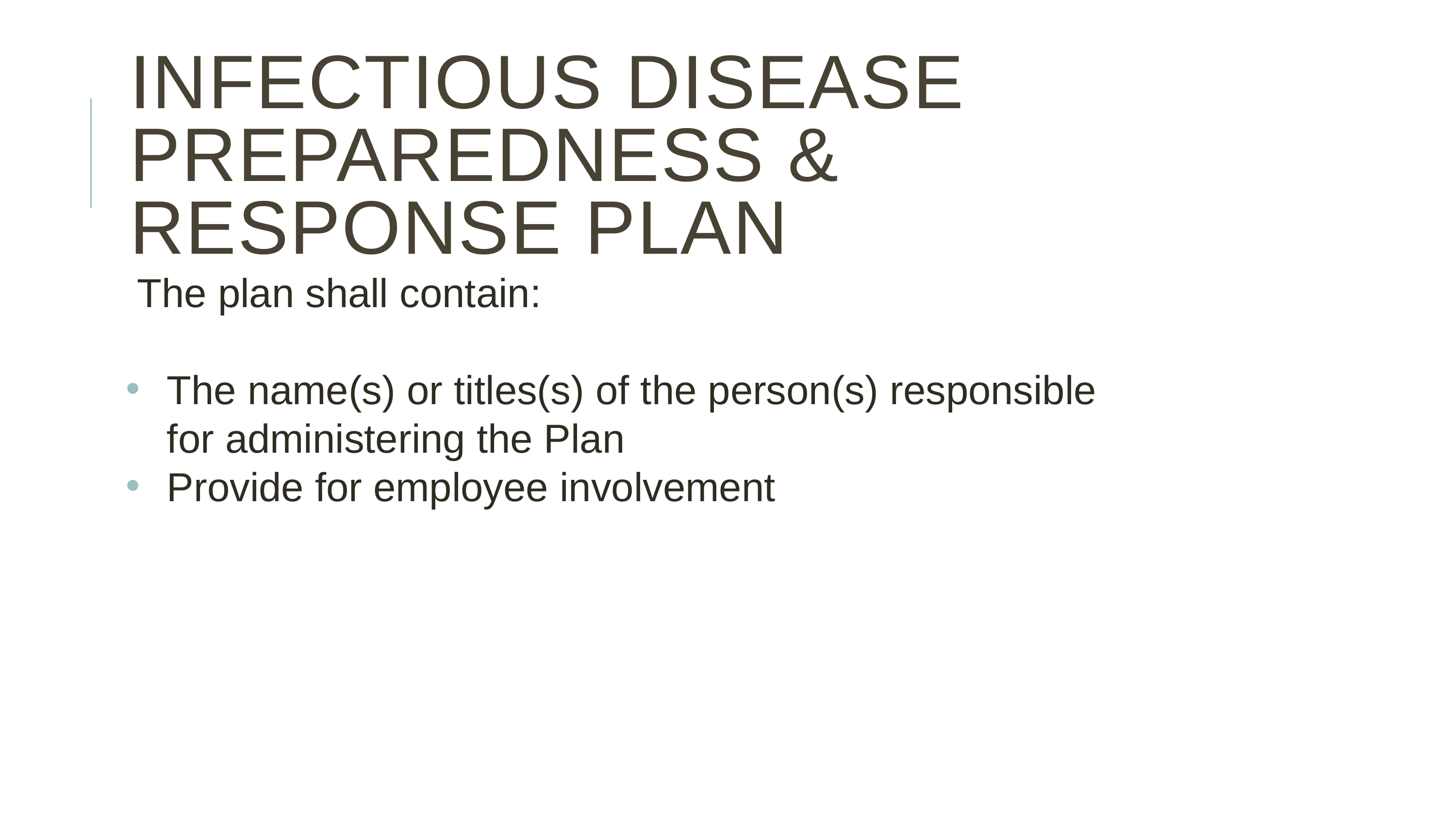

# Infectious Disease Preparedness & Response Plan
The plan shall contain:

The name(s) or titles(s) of the person(s) responsible for administering the Plan
Provide for employee involvement